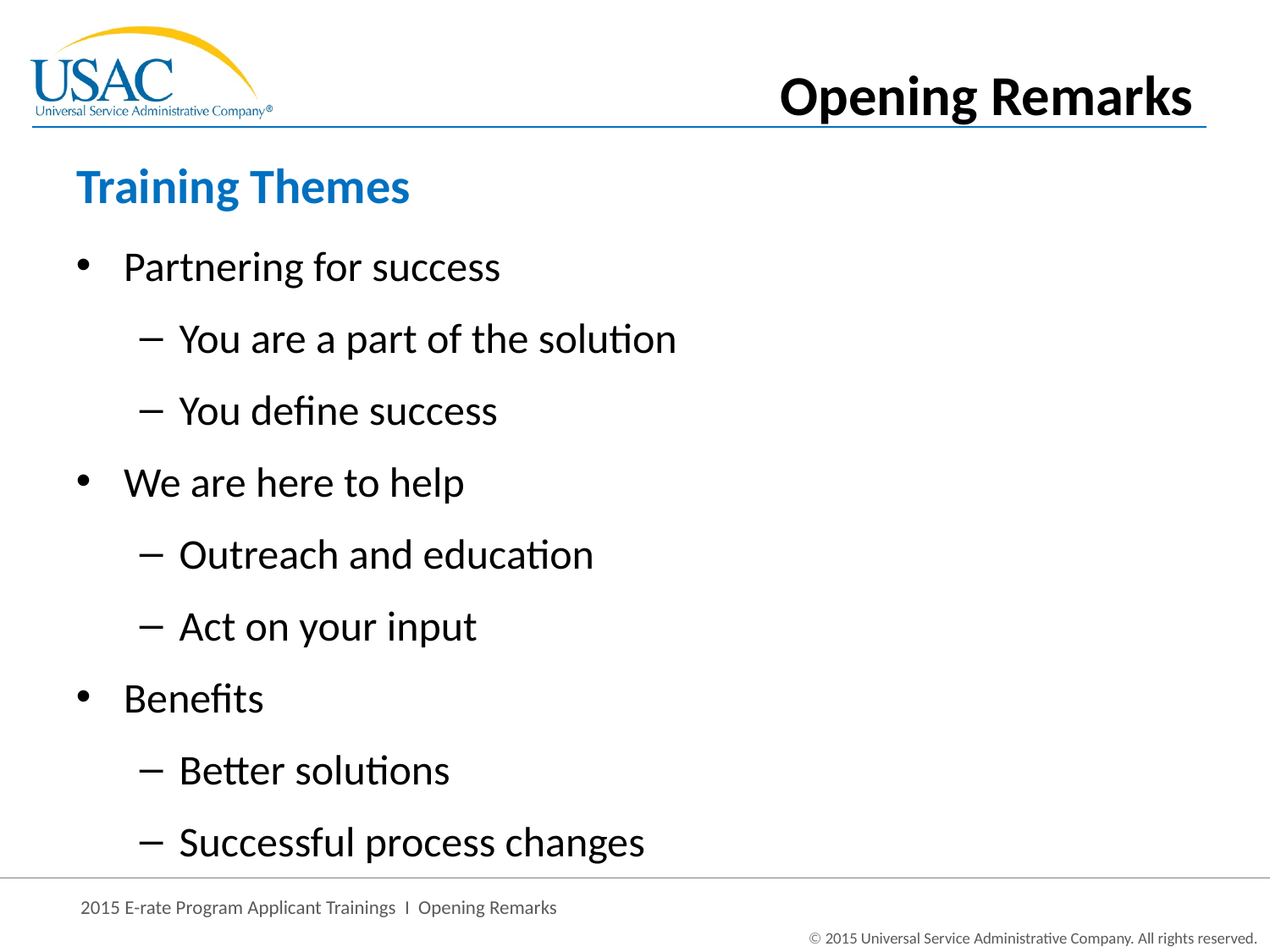

Opening Remarks
# Training Themes
Partnering for success
You are a part of the solution
You define success
We are here to help
Outreach and education
Act on your input
Benefits
Better solutions
Successful process changes